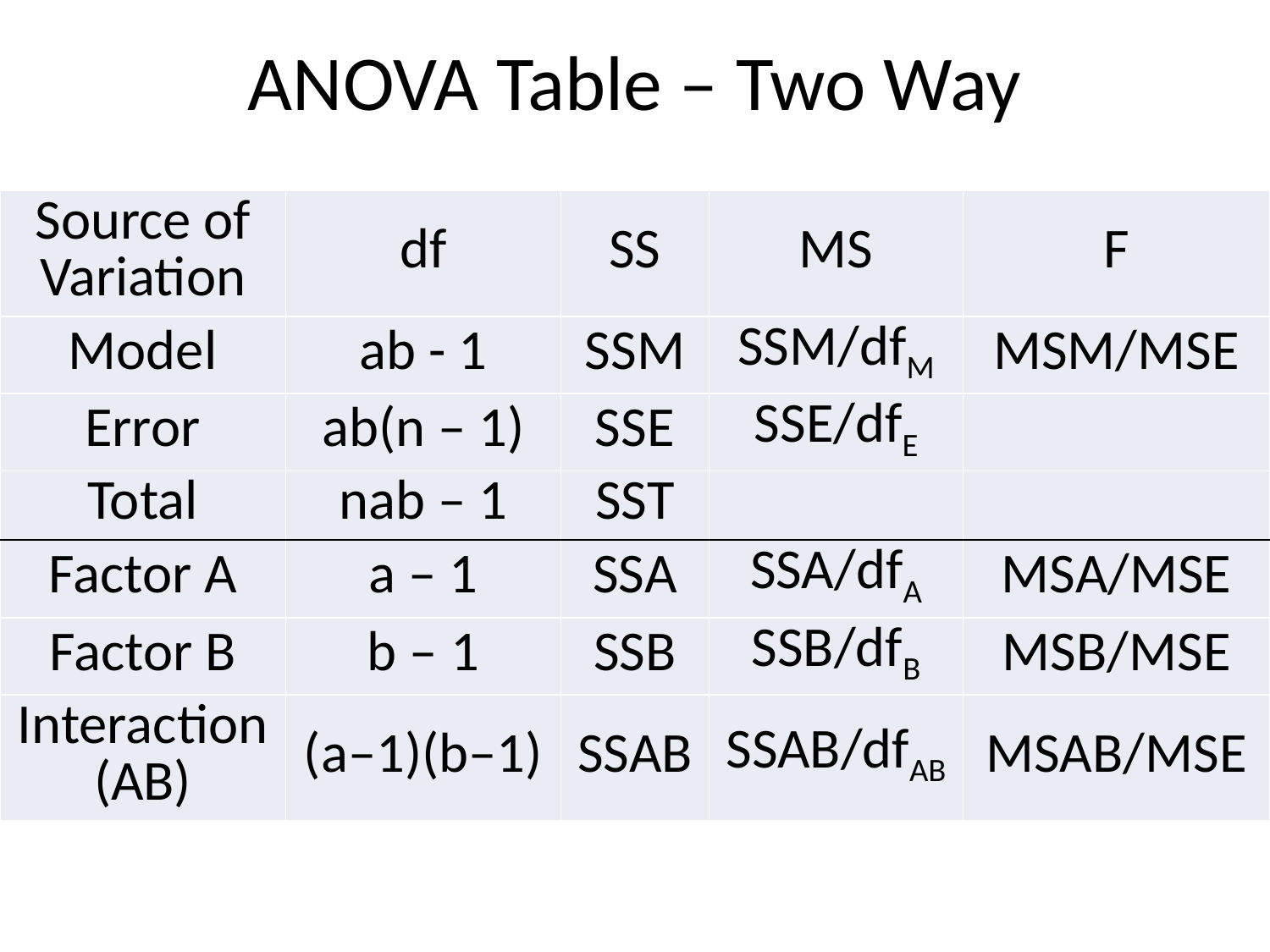

# ANOVA Table – Two Way
| Source of Variation | df | SS | MS | F |
| --- | --- | --- | --- | --- |
| Model | ab - 1 | SSM | SSM/dfM | MSM/MSE |
| Error | ab(n – 1) | SSE | SSE/dfE |  |
| Total | nab – 1 | SST |  |  |
| Factor A | a – 1 | SSA | SSA/dfA | MSA/MSE |
| Factor B | b – 1 | SSB | SSB/dfB | MSB/MSE |
| Interaction (AB) | (a–1)(b–1) | SSAB | SSAB/dfAB | MSAB/MSE |